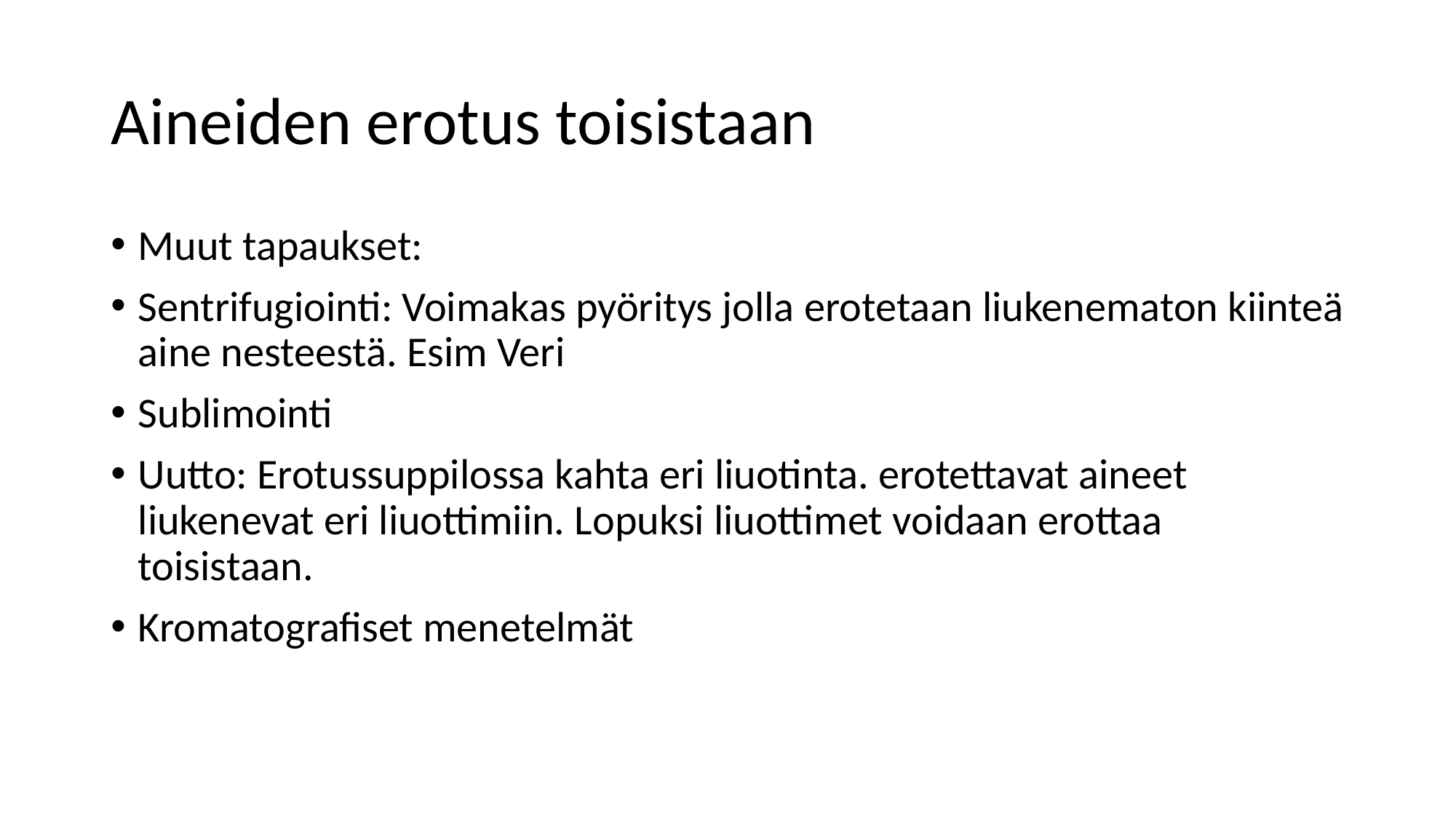

# Aineiden erotus toisistaan
Muut tapaukset:
Sentrifugiointi: Voimakas pyöritys jolla erotetaan liukenematon kiinteä aine nesteestä. Esim Veri
Sublimointi
Uutto: Erotussuppilossa kahta eri liuotinta. erotettavat aineet liukenevat eri liuottimiin. Lopuksi liuottimet voidaan erottaa toisistaan.
Kromatografiset menetelmät